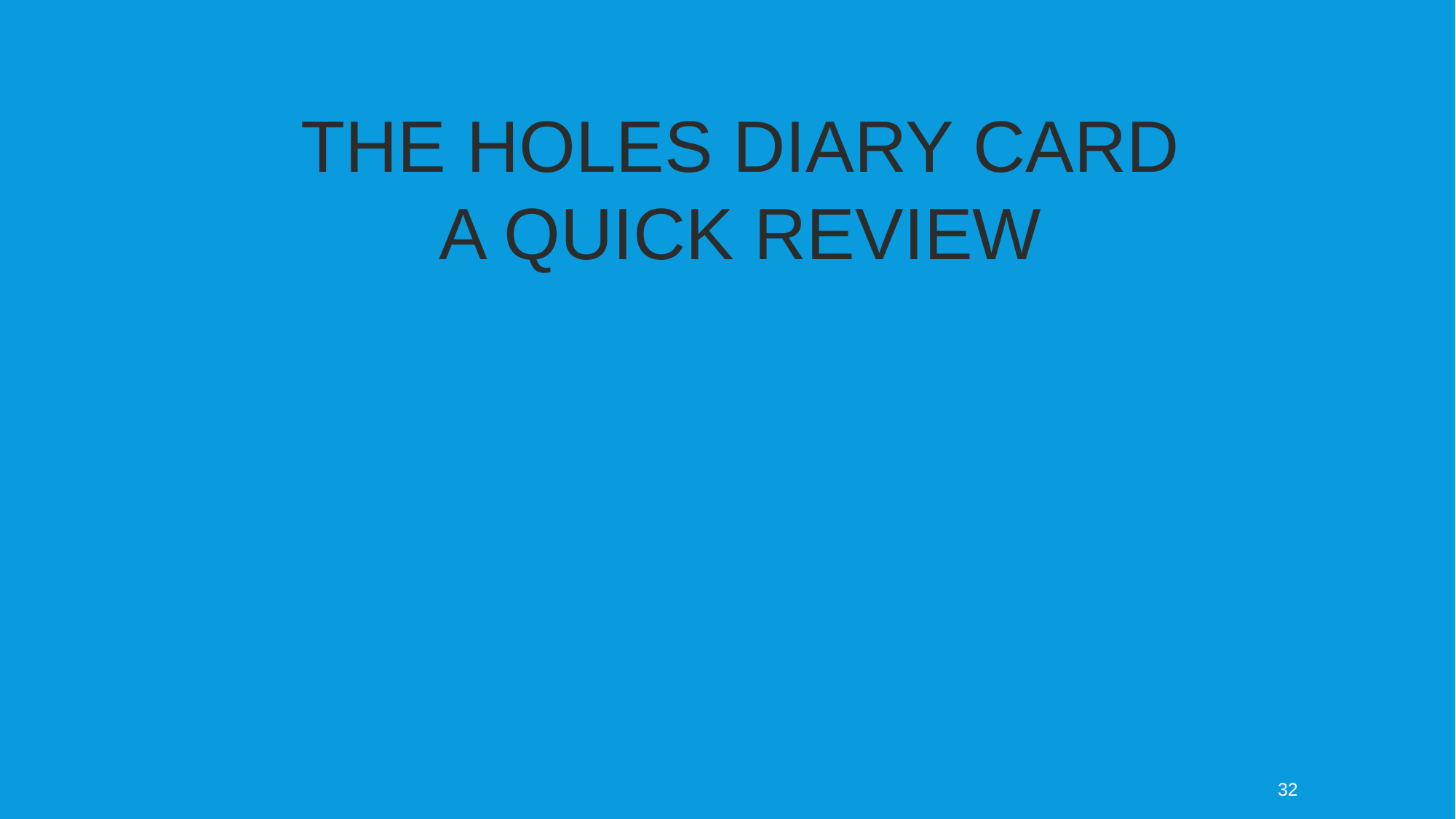

THE HOLES DIARY CARD
A QUICK REVIEW
32